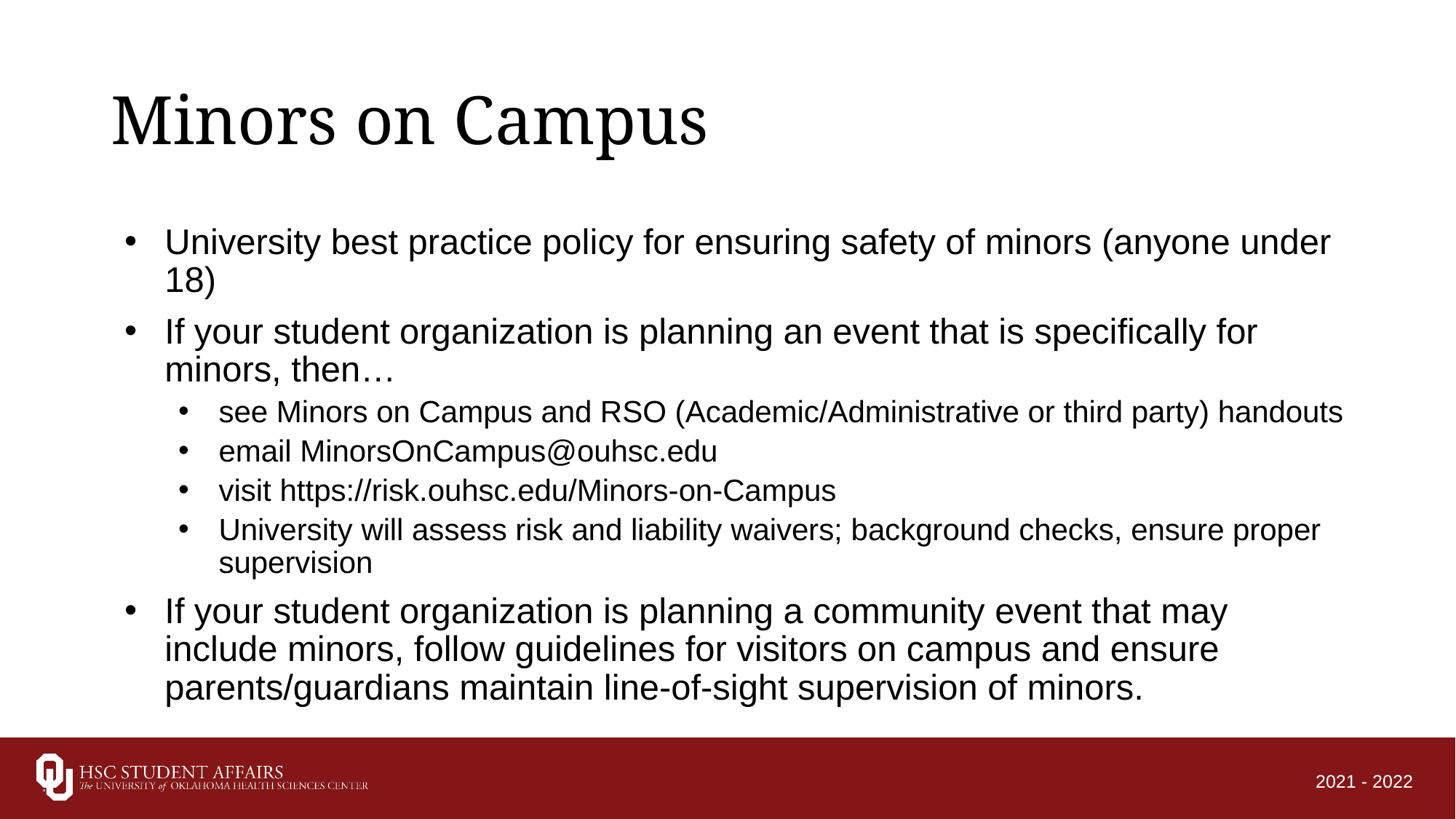

# Minors on Campus
University best practice policy for ensuring safety of minors (anyone under 18)
If your student organization is planning an event that is specifically for minors, then…
see Minors on Campus and RSO (Academic/Administrative or third party) handouts
email MinorsOnCampus@ouhsc.edu
visit https://risk.ouhsc.edu/Minors-on-Campus
University will assess risk and liability waivers; background checks, ensure proper supervision
If your student organization is planning a community event that may include minors, follow guidelines for visitors on campus and ensure parents/guardians maintain line-of-sight supervision of minors.